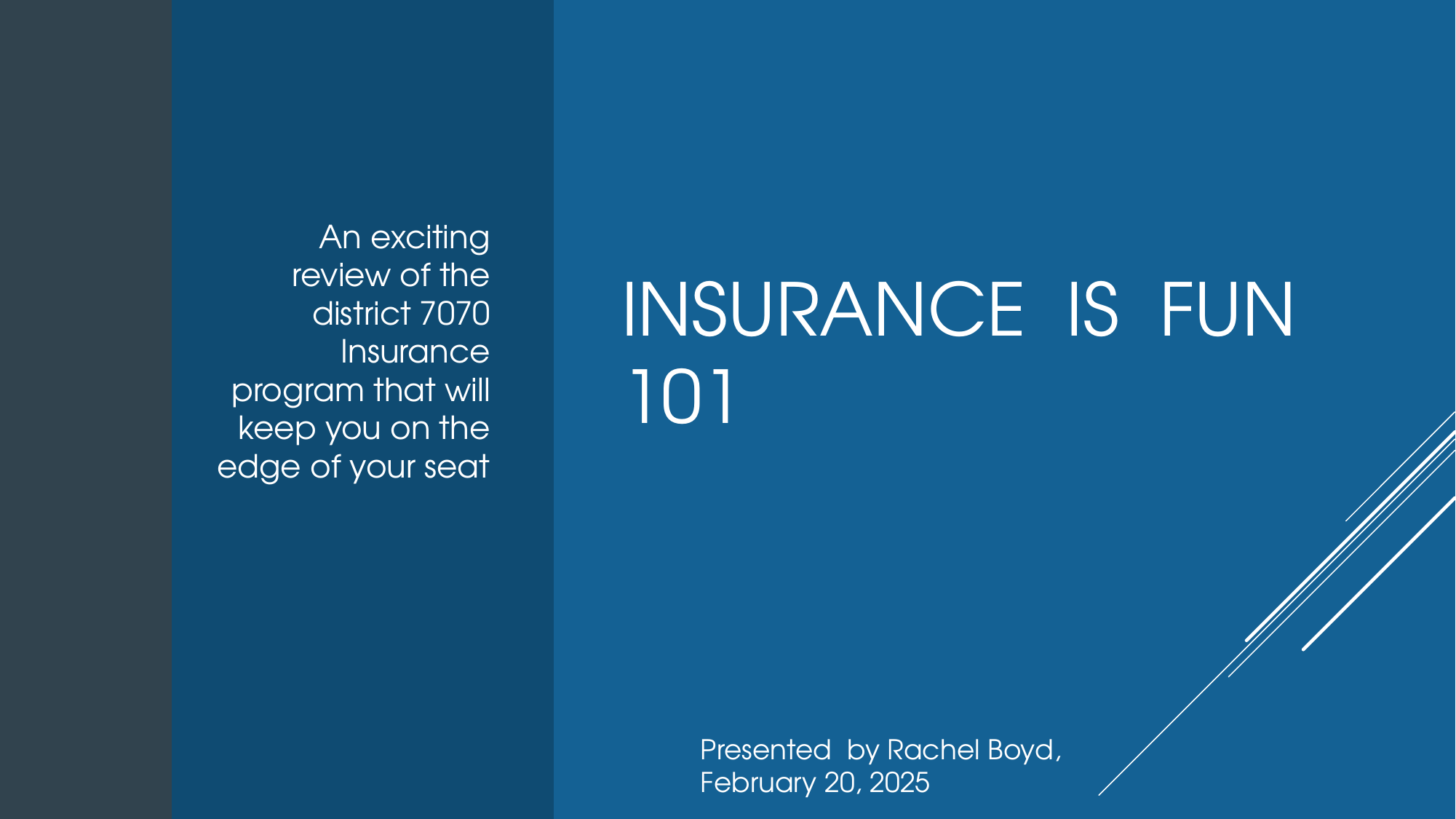

An exciting review of the district 7070 Insurance program that will keep you on the edge of your seat
# Insurance  is  fun 101
Presented  by Rachel Boyd, February 20, 2025